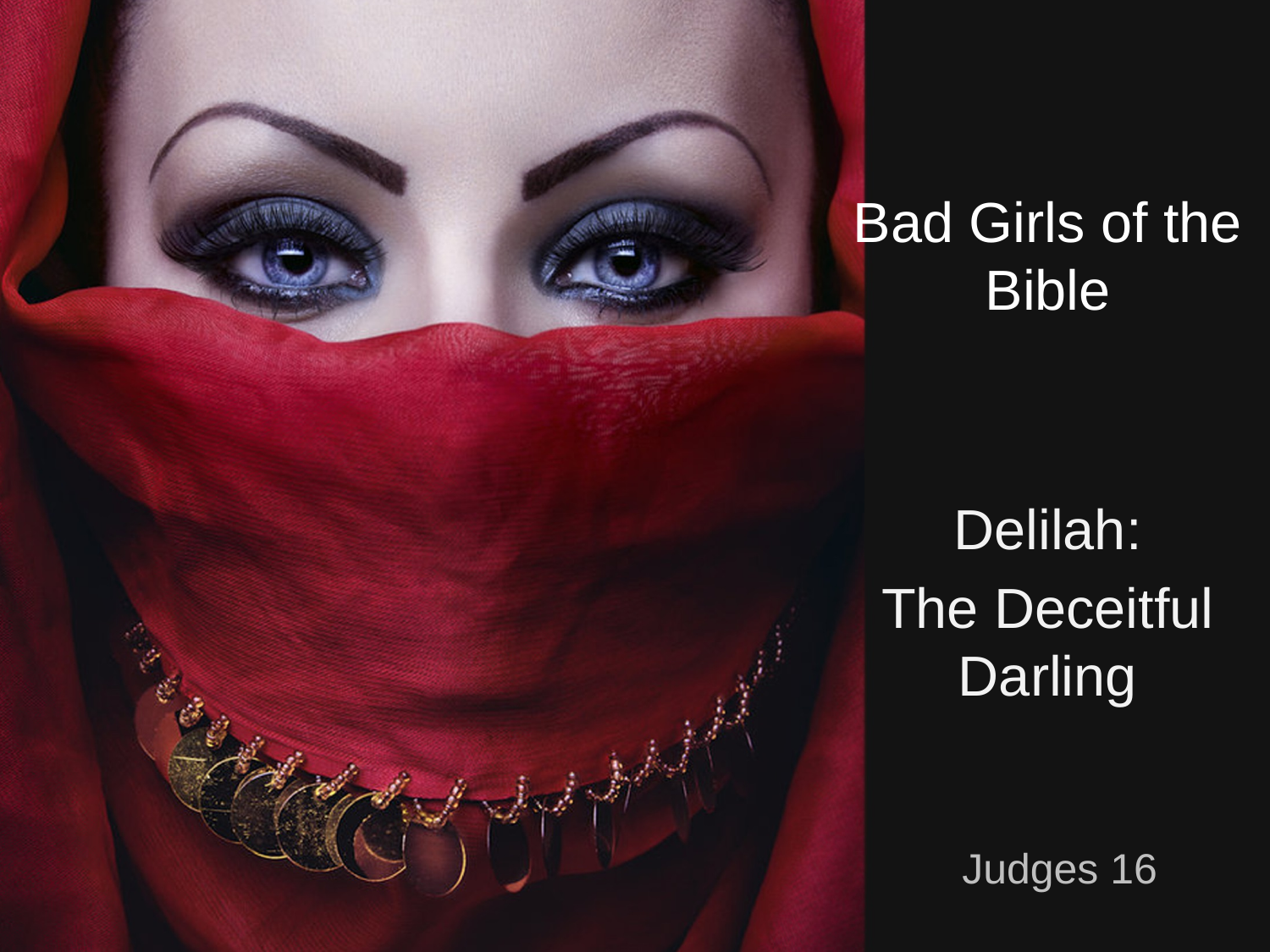

Bad Girls of the Bible
Delilah:
The Deceitful Darling
Judges 16